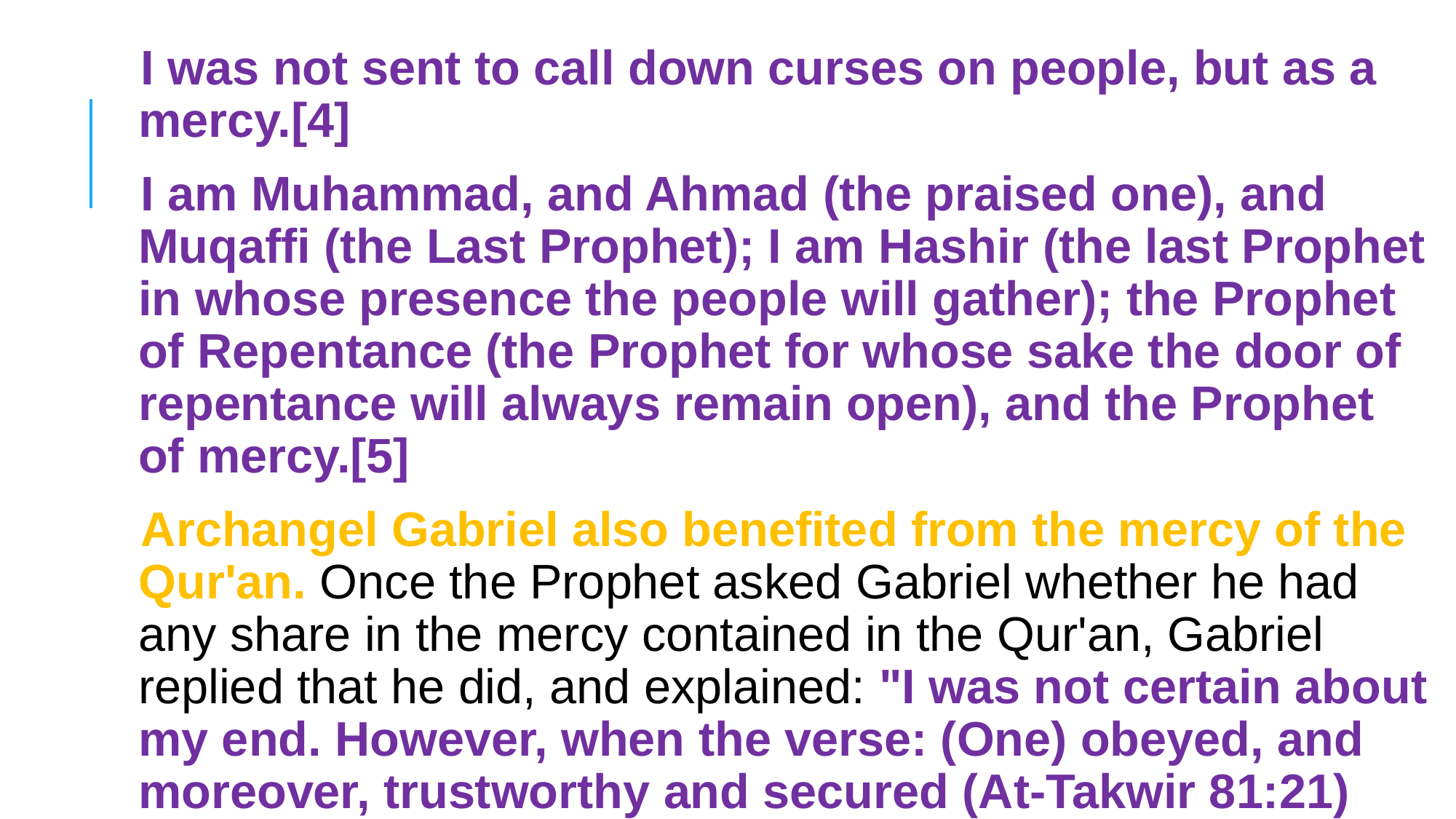

I was not sent to call down curses on people, but as a mercy.[4]
I am Muhammad, and Ahmad (the praised one), and Muqaffi (the Last Prophet); I am Hashir (the last Prophet in whose presence the people will gather); the Prophet of Repentance (the Prophet for whose sake the door of repentance will always remain open), and the Prophet of mercy.[5]
Archangel Gabriel also benefited from the mercy of the Qur'an. Once the Prophet asked Gabriel whether he had any share in the mercy contained in the Qur'an, Gabriel replied that he did, and explained: "I was not certain about my end. However, when the verse: (One) obeyed, and moreover, trustworthy and secured (At-Takwir 81:21) was revealed, I felt secure."[6]